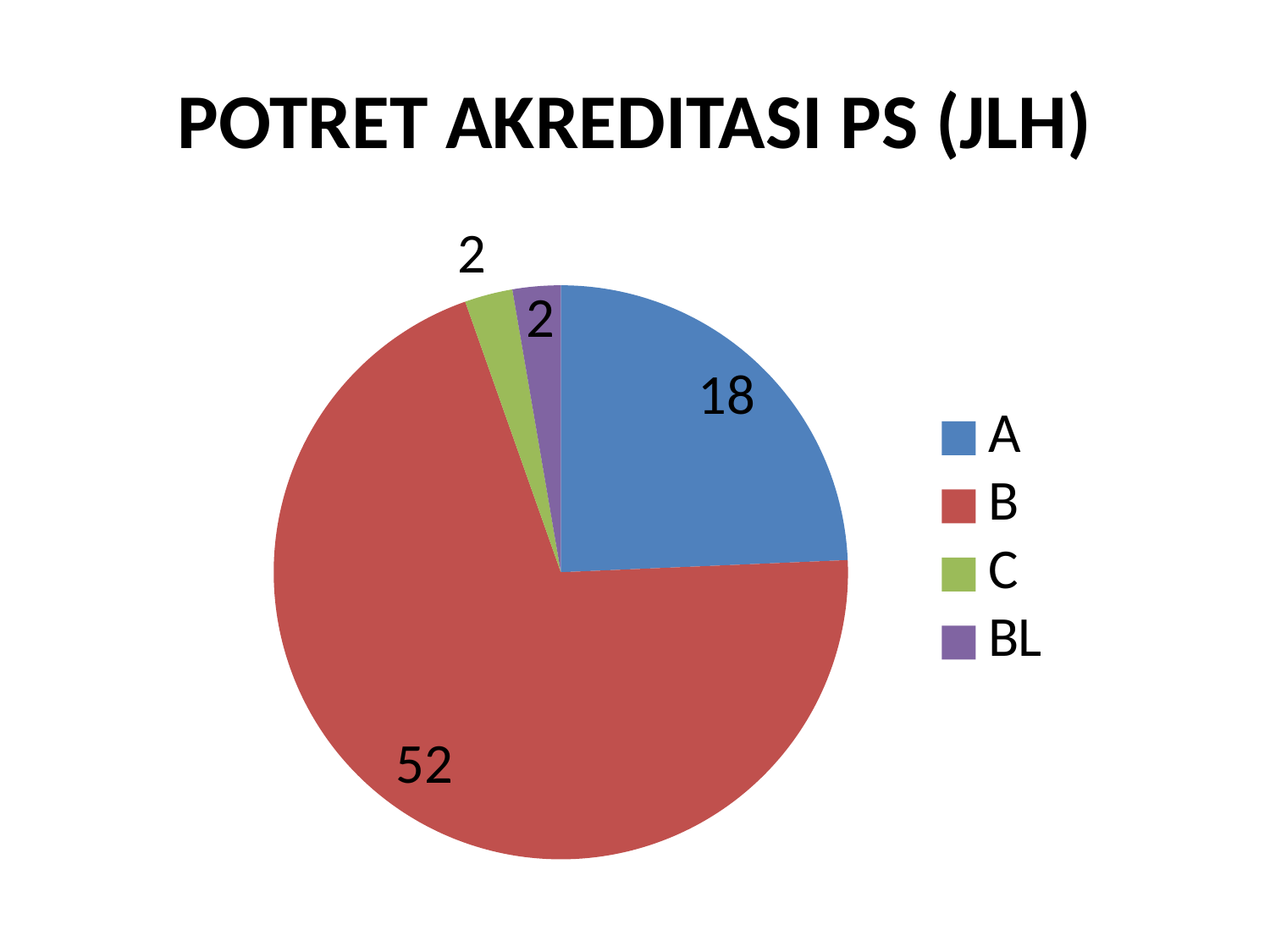

# POTRET AKREDITASI PS (JLH)

### Chart

| Category |  |  |
|---|---|---|
| A | 18.0 | 0.24324324324324342 |
| B | 52.0 | 0.7027027027027025 |
| C | 2.0 | 0.027027027027027077 |
| BL | 2.0 | 0.027027027027027077 |